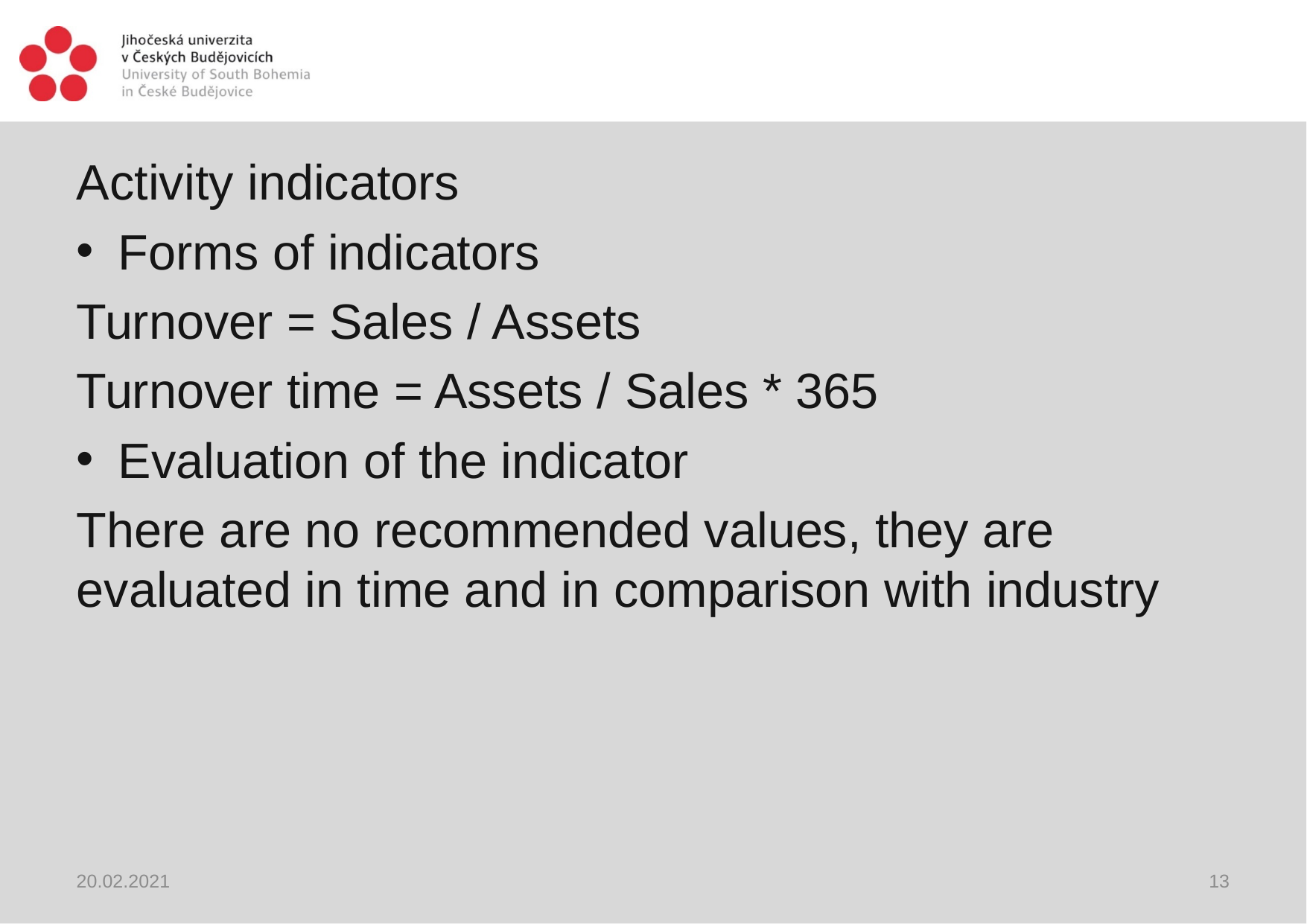

#
Activity indicators
Forms of indicators
Turnover = Sales / Assets
Turnover time = Assets / Sales * 365
Evaluation of the indicator
There are no recommended values, they are evaluated in time and in comparison with industry

20.02.2021
13